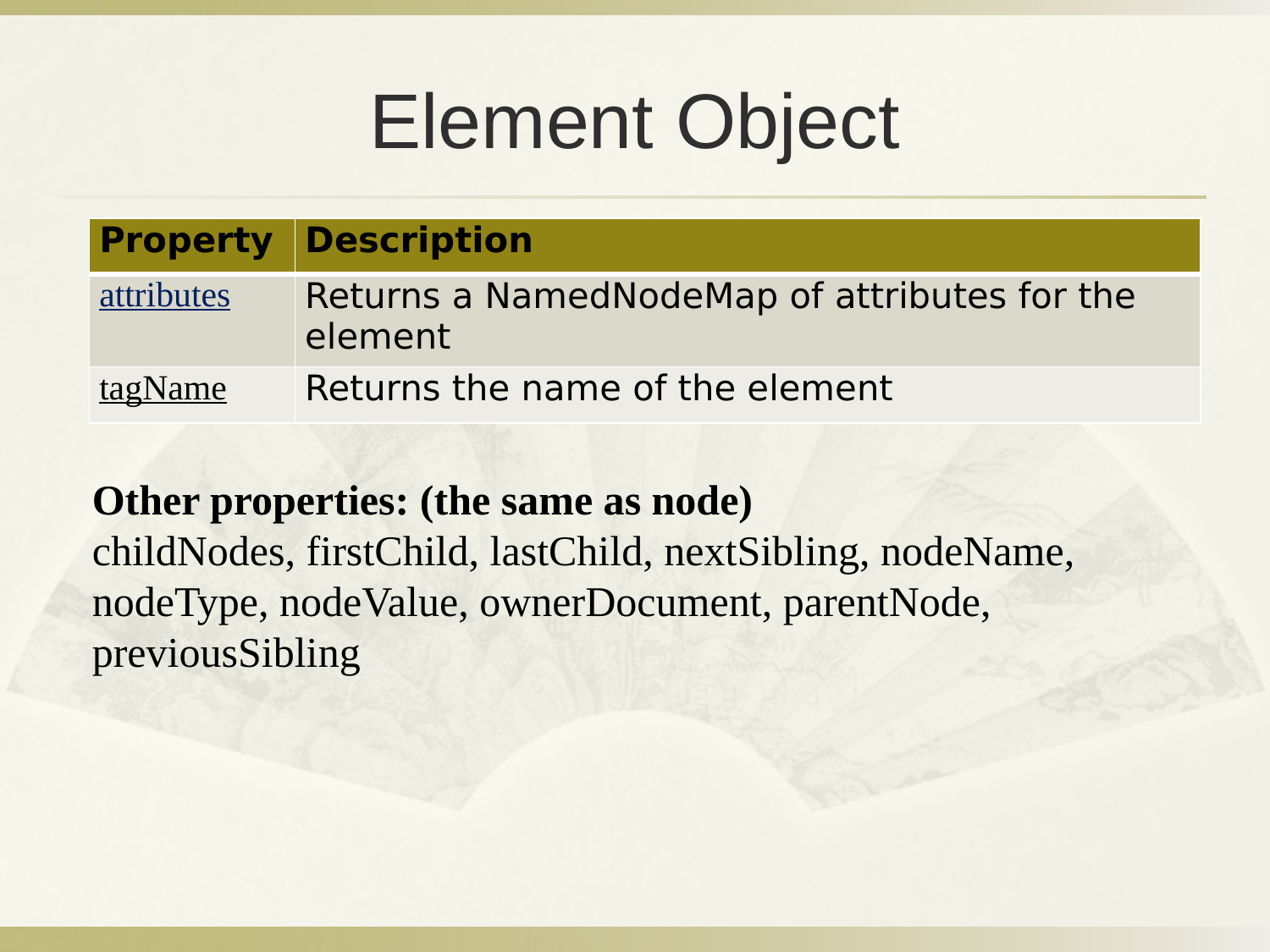

# Element Object
| Property | Description |
| --- | --- |
| attributes | Returns a NamedNodeMap of attributes for the element |
| tagName | Returns the name of the element |
Other properties: (the same as node)
childNodes, firstChild, lastChild, nextSibling, nodeName, nodeType, nodeValue, ownerDocument, parentNode, previousSibling